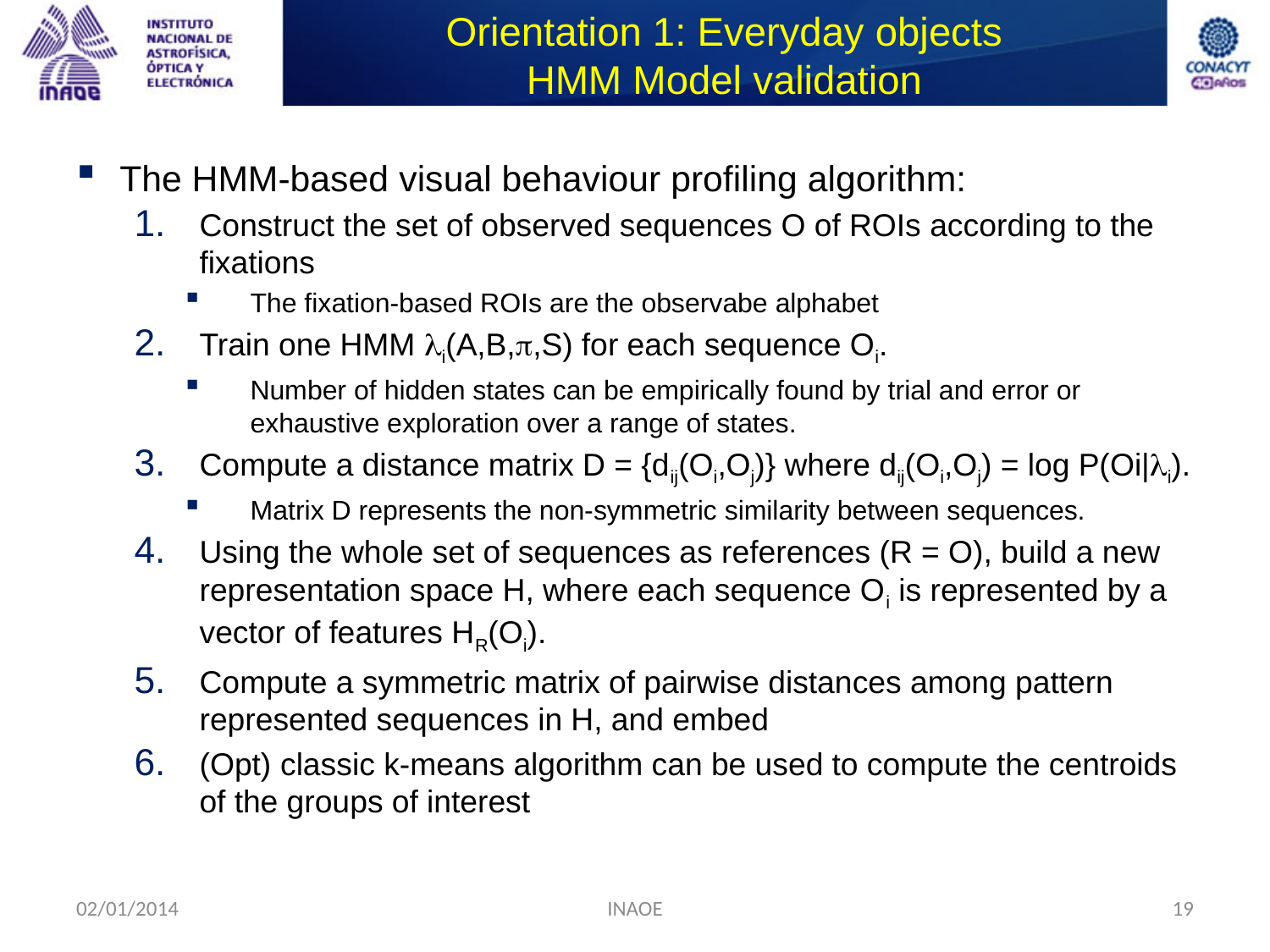

# Orientation 1: Everyday objects HMM Model validation
The HMM-based visual behaviour profiling algorithm:
Construct the set of observed sequences O of ROIs according to the fixations
The fixation-based ROIs are the observabe alphabet
Train one HMM λi(A,B,π,S) for each sequence Oi.
Number of hidden states can be empirically found by trial and error or exhaustive exploration over a range of states.
Compute a distance matrix D = {dij(Oi,Oj)} where dij(Oi,Oj) = log P(Oi|λi).
Matrix D represents the non-symmetric similarity between sequences.
Using the whole set of sequences as references (R = O), build a new representation space H, where each sequence Oi is represented by a vector of features HR(Oi).
Compute a symmetric matrix of pairwise distances among pattern represented sequences in H, and embed
(Opt) classic k-means algorithm can be used to compute the centroids of the groups of interest
02/01/2014
INAOE
19